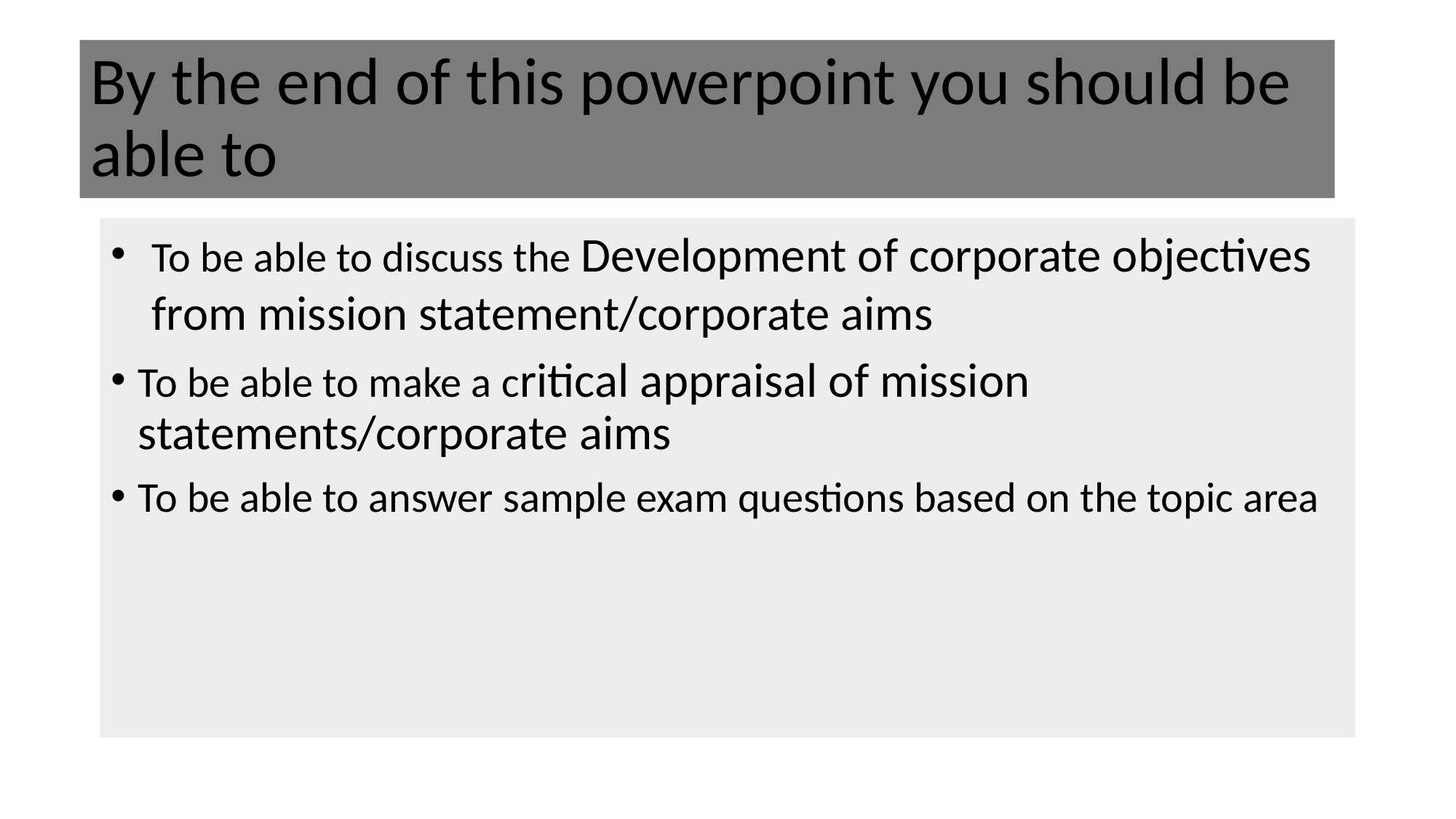

# By the end of this powerpoint you should be able to
To be able to discuss the Development of corporate objectives from mission statement/corporate aims
To be able to make a critical appraisal of mission statements/corporate aims
To be able to answer sample exam questions based on the topic area